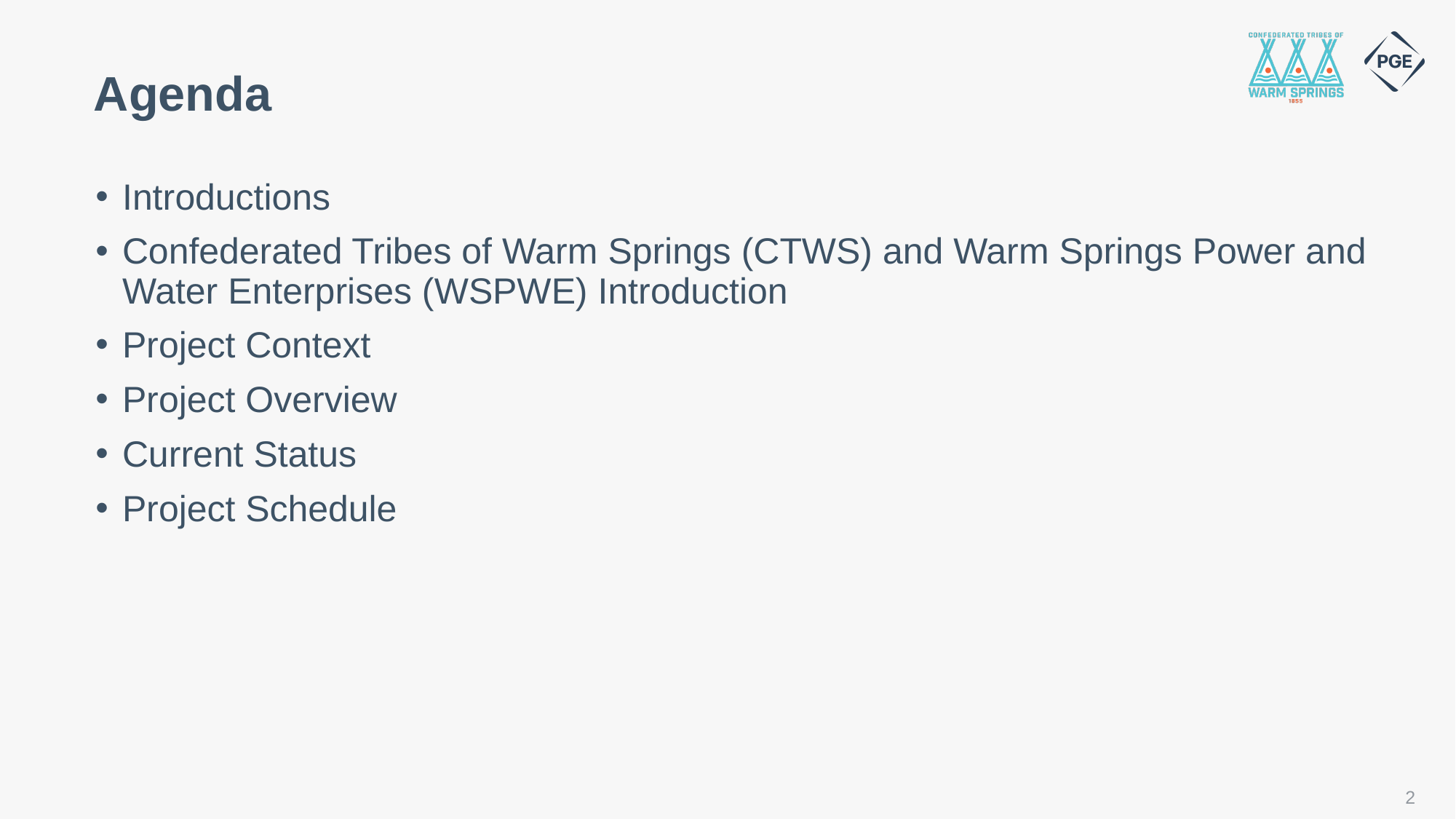

# Agenda
Introductions
Confederated Tribes of Warm Springs (CTWS) and Warm Springs Power and Water Enterprises (WSPWE) Introduction
Project Context
Project Overview
Current Status
Project Schedule
2